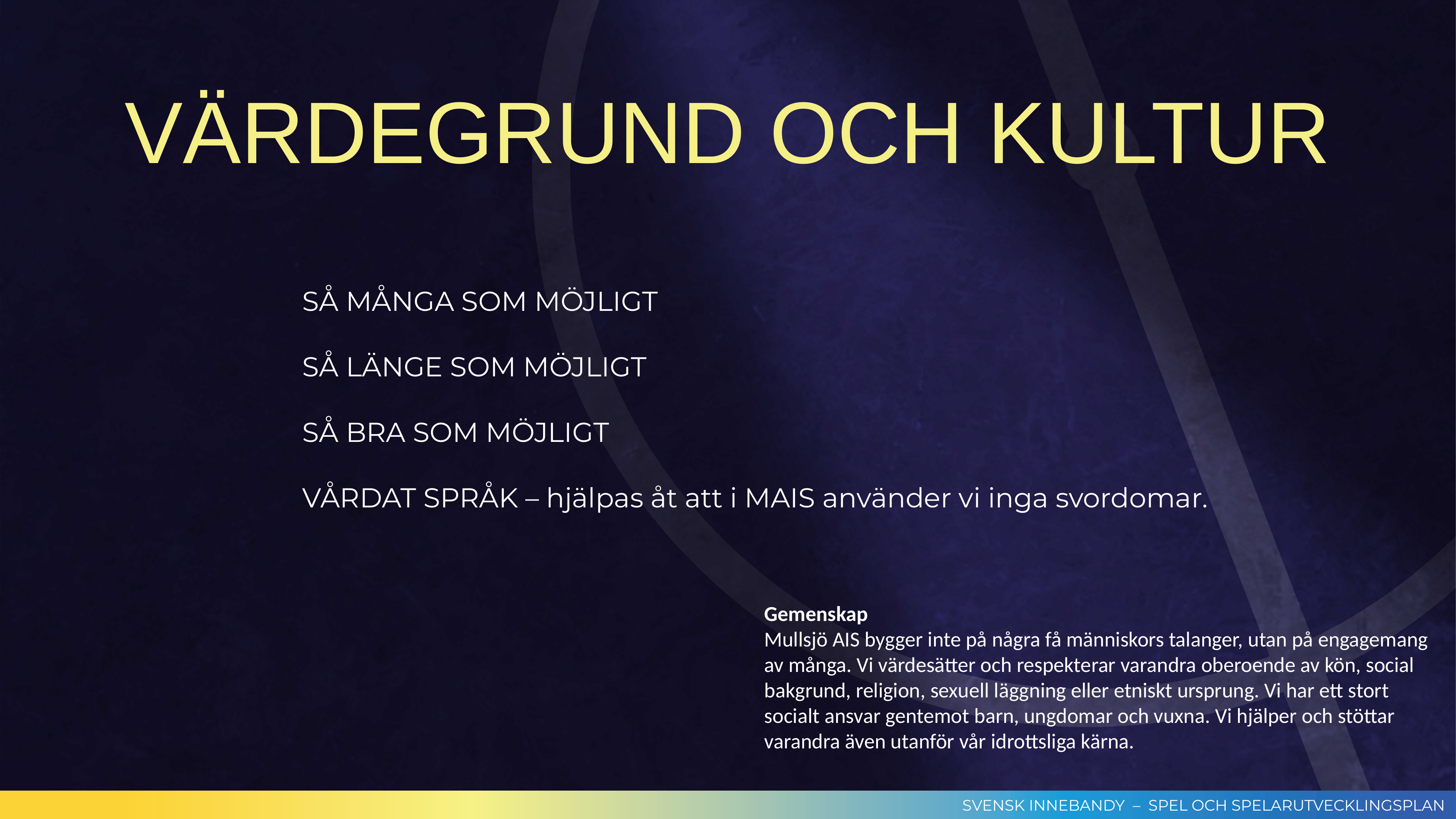

VÄRDEGRUND OCH KULTUR
SÅ MÅNGA SOM MÖJLIGT

SÅ LÄNGE SOM MÖJLIGT

SÅ BRA SOM MÖJLIGT

VÅRDAT SPRÅK – hjälpas åt att i MAIS använder vi inga svordomar.
Gemenskap
Mullsjö AIS bygger inte på några få människors talanger, utan på engagemang av många. Vi värdesätter och respekterar varandra oberoende av kön, social bakgrund, religion, sexuell läggning eller etniskt ursprung. Vi har ett stort socialt ansvar gentemot barn, ungdomar och vuxna. Vi hjälper och stöttar varandra även utanför vår idrottsliga kärna.
SVENSK INNEBANDY  –  SPEL OCH SPELARUTVECKLINGSPLAN